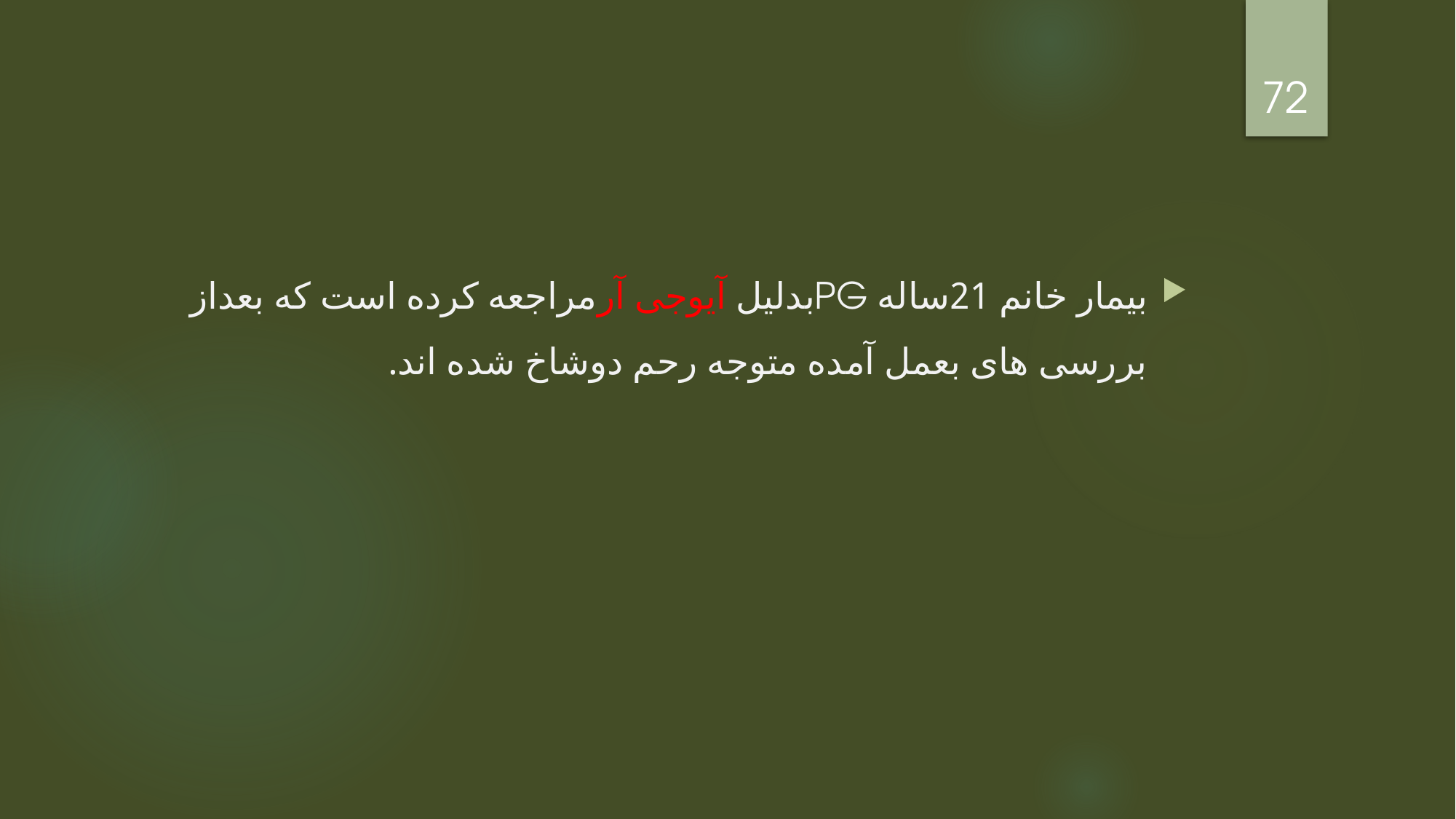

72
#
بیمار خانم 21ساله PGبدلیل آیوجی آرمراجعه کرده است که بعداز بررسی های بعمل آمده متوجه رحم دوشاخ شده اند.